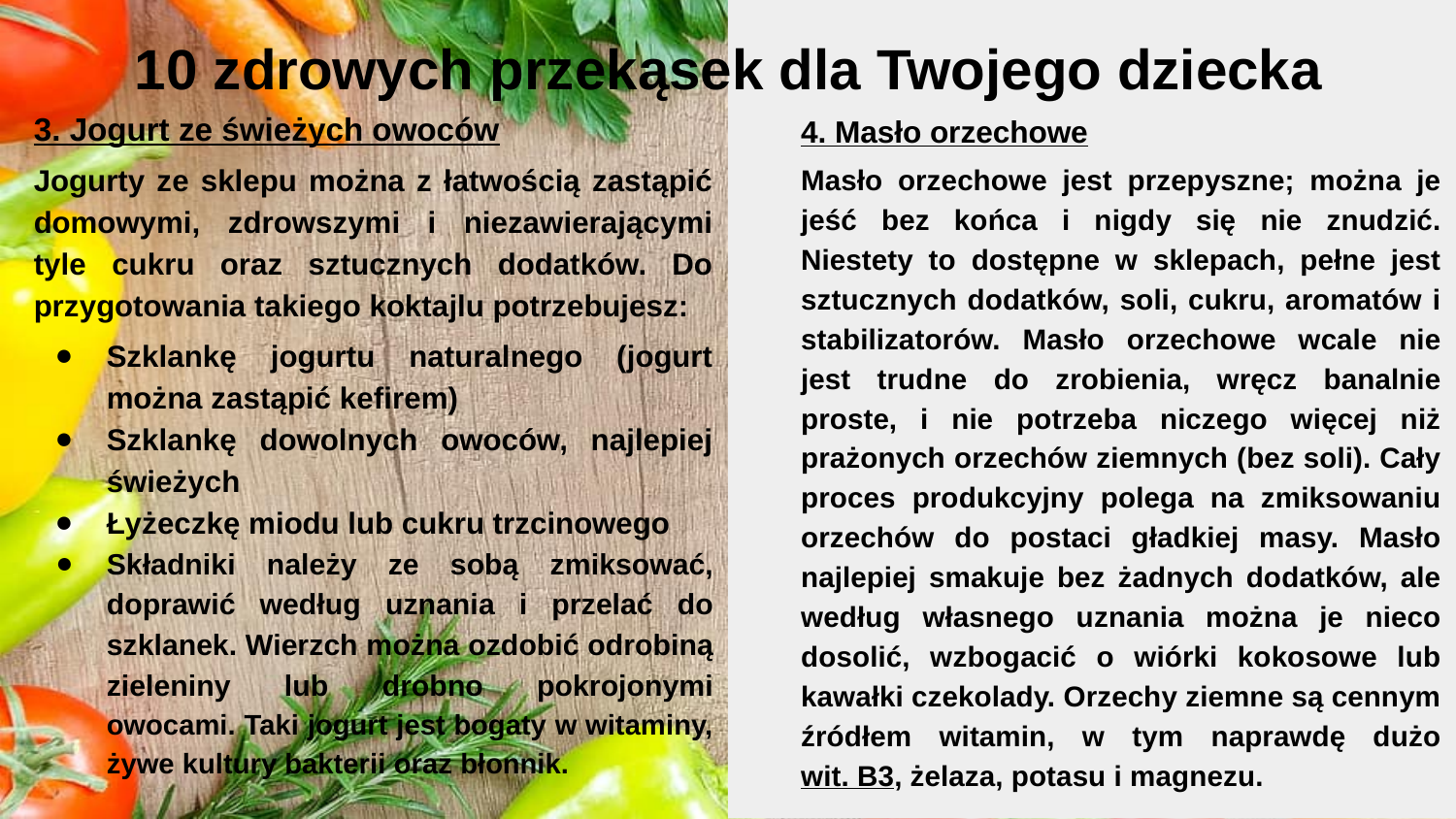

# 10 zdrowych przekąsek dla Twojego dziecka
3. Jogurt ze świeżych owoców
Jogurty ze sklepu można z łatwością zastąpić domowymi, zdrowszymi i niezawierającymi tyle cukru oraz sztucznych dodatków. Do przygotowania takiego koktajlu potrzebujesz:
Szklankę jogurtu naturalnego (jogurt można zastąpić kefirem)
Szklankę dowolnych owoców, najlepiej świeżych
Łyżeczkę miodu lub cukru trzcinowego
Składniki należy ze sobą zmiksować, doprawić według uznania i przelać do szklanek. Wierzch można ozdobić odrobiną zieleniny lub drobno pokrojonymi owocami. Taki jogurt jest bogaty w witaminy, żywe kultury bakterii oraz błonnik.
4. Masło orzechowe
Masło orzechowe jest przepyszne; można je jeść bez końca i nigdy się nie znudzić. Niestety to dostępne w sklepach, pełne jest sztucznych dodatków, soli, cukru, aromatów i stabilizatorów. Masło orzechowe wcale nie jest trudne do zrobienia, wręcz banalnie proste, i nie potrzeba niczego więcej niż prażonych orzechów ziemnych (bez soli). Cały proces produkcyjny polega na zmiksowaniu orzechów do postaci gładkiej masy. Masło najlepiej smakuje bez żadnych dodatków, ale według własnego uznania można je nieco dosolić, wzbogacić o wiórki kokosowe lub kawałki czekolady. Orzechy ziemne są cennym źródłem witamin, w tym naprawdę dużo wit. B3, żelaza, potasu i magnezu.